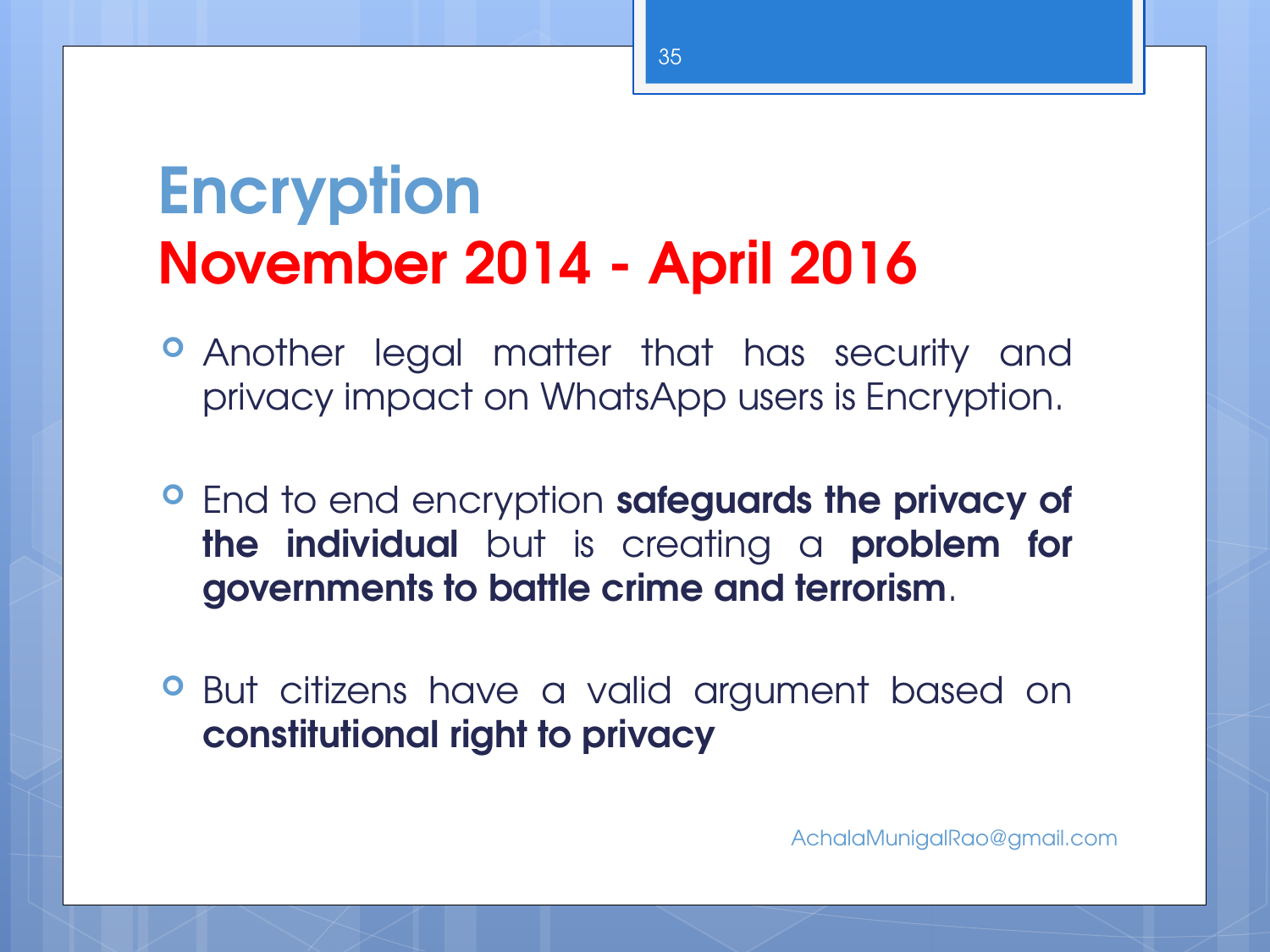

35
# Encryption November 2014 - April 2016
Another legal matter that has security and privacy impact on WhatsApp users is Encryption.

End to end encryption safeguards the privacy of the individual but is creating a problem for governments to battle crime and terrorism.

But citizens have a valid argument based on constitutional right to privacy
AchalaMunigalRao@gmail.com